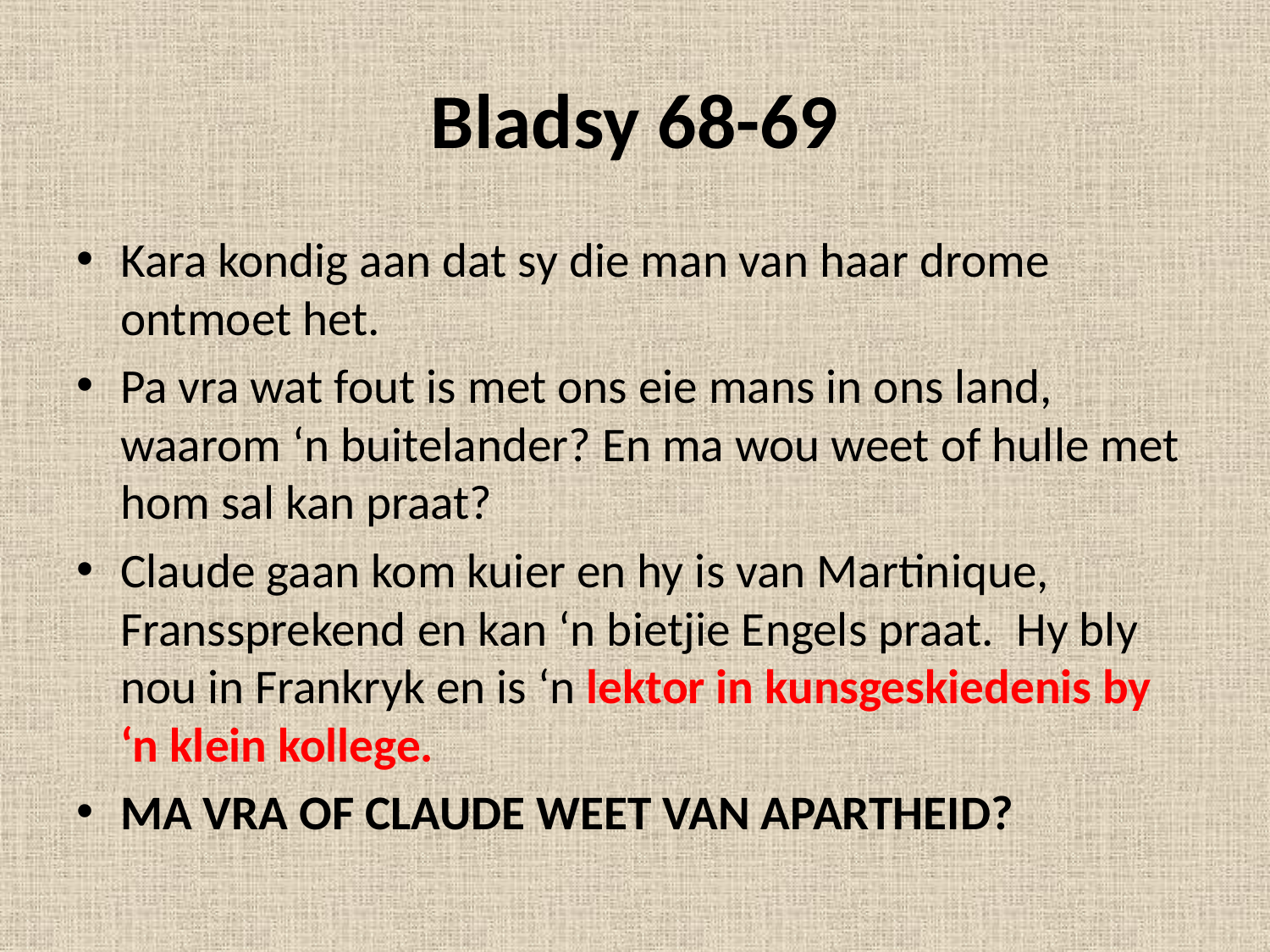

# Bladsy 68-69
Kara kondig aan dat sy die man van haar drome ontmoet het.
Pa vra wat fout is met ons eie mans in ons land, waarom ‘n buitelander? En ma wou weet of hulle met hom sal kan praat?
Claude gaan kom kuier en hy is van Martinique, Franssprekend en kan ‘n bietjie Engels praat.  Hy bly nou in Frankryk en is ‘n lektor in kunsgeskiedenis by ‘n klein kollege.
MA VRA OF CLAUDE WEET VAN APARTHEID?